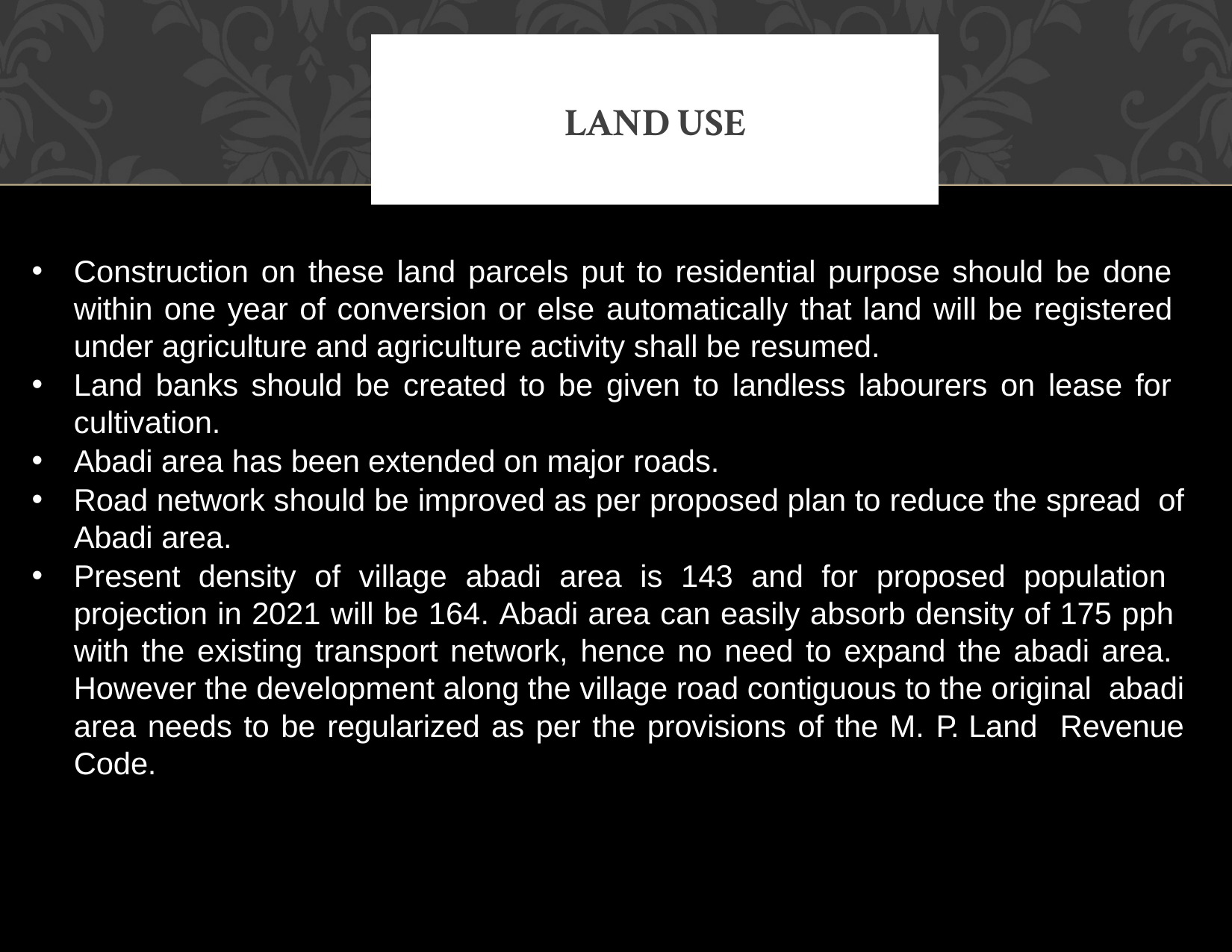

# Land use
Construction on these land parcels put to residential purpose should be done  within one year of conversion or else automatically that land will be registered  under agriculture and agriculture activity shall be resumed.
Land banks should be created to be given to landless labourers on lease for  cultivation.
Abadi area has been extended on major roads.
Road network should be improved as per proposed plan to reduce the spread  of Abadi area.
Present density of village abadi area is 143 and for proposed population  projection in 2021 will be 164. Abadi area can easily absorb density of 175 pph  with the existing transport network, hence no need to expand the abadi area.  However the development along the village road contiguous to the original  abadi area needs to be regularized as per the provisions of the M. P. Land  Revenue Code.